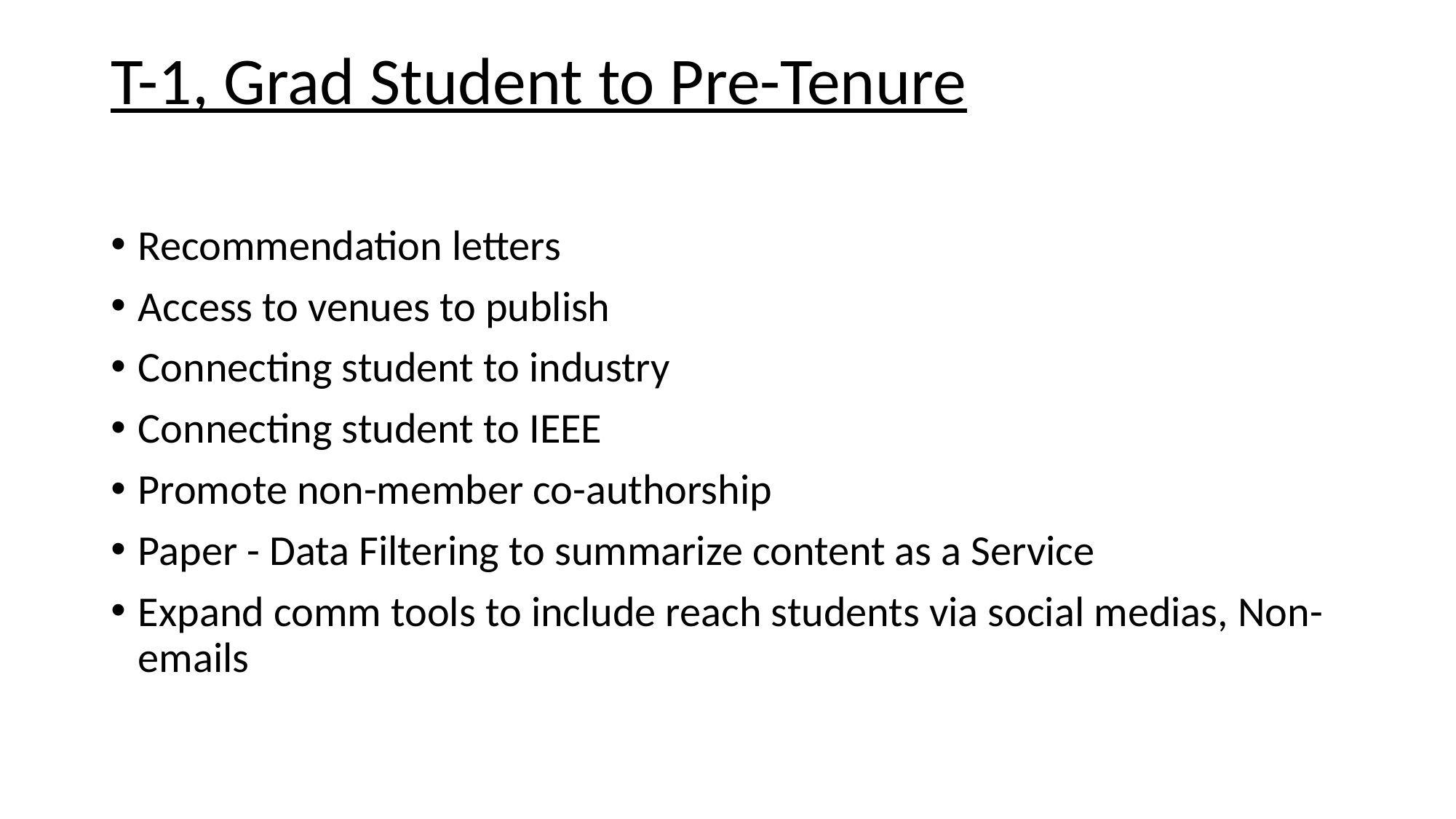

# T-1, Grad Student to Pre-Tenure
Recommendation letters
Access to venues to publish
Connecting student to industry
Connecting student to IEEE
Promote non-member co-authorship
Paper - Data Filtering to summarize content as a Service
Expand comm tools to include reach students via social medias, Non-emails